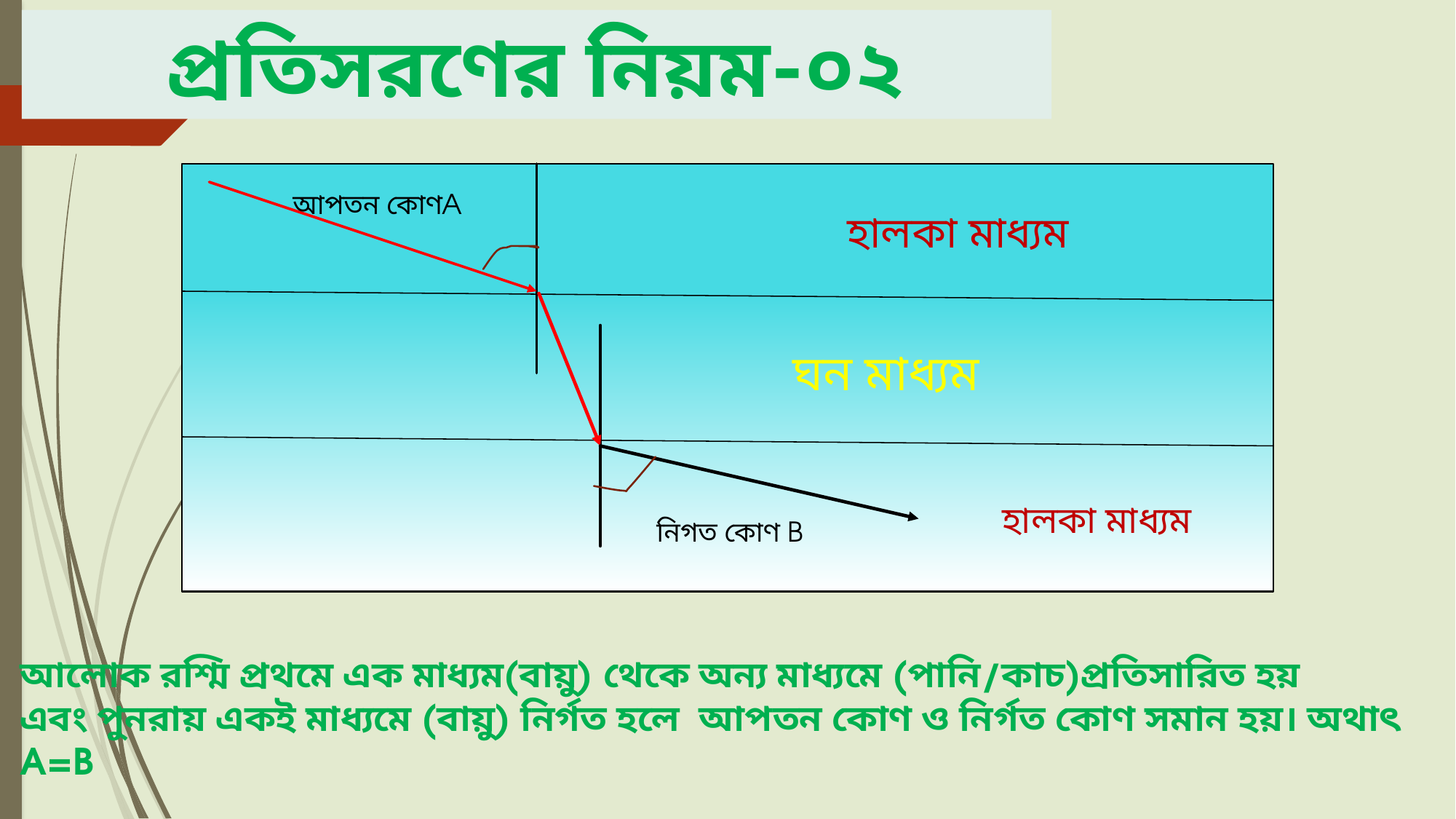

প্রতিসরণের নিয়ম-০২

আপতন কোণA
হালকা মাধ্যম

ঘন মাধ্যম

হালকা মাধ্যম
নিগত কোণ B
আলোক রশ্মি প্রথমে এক মাধ্যম(বায়ু) থেকে অন্য মাধ্যমে (পানি/কাচ)প্রতিসারিত হয়
এবং পুনরায় একই মাধ্যমে (বায়ু) নির্গত হলে  আপতন কোণ ও নির্গত কোণ সমান হয়। অথাৎ A=B